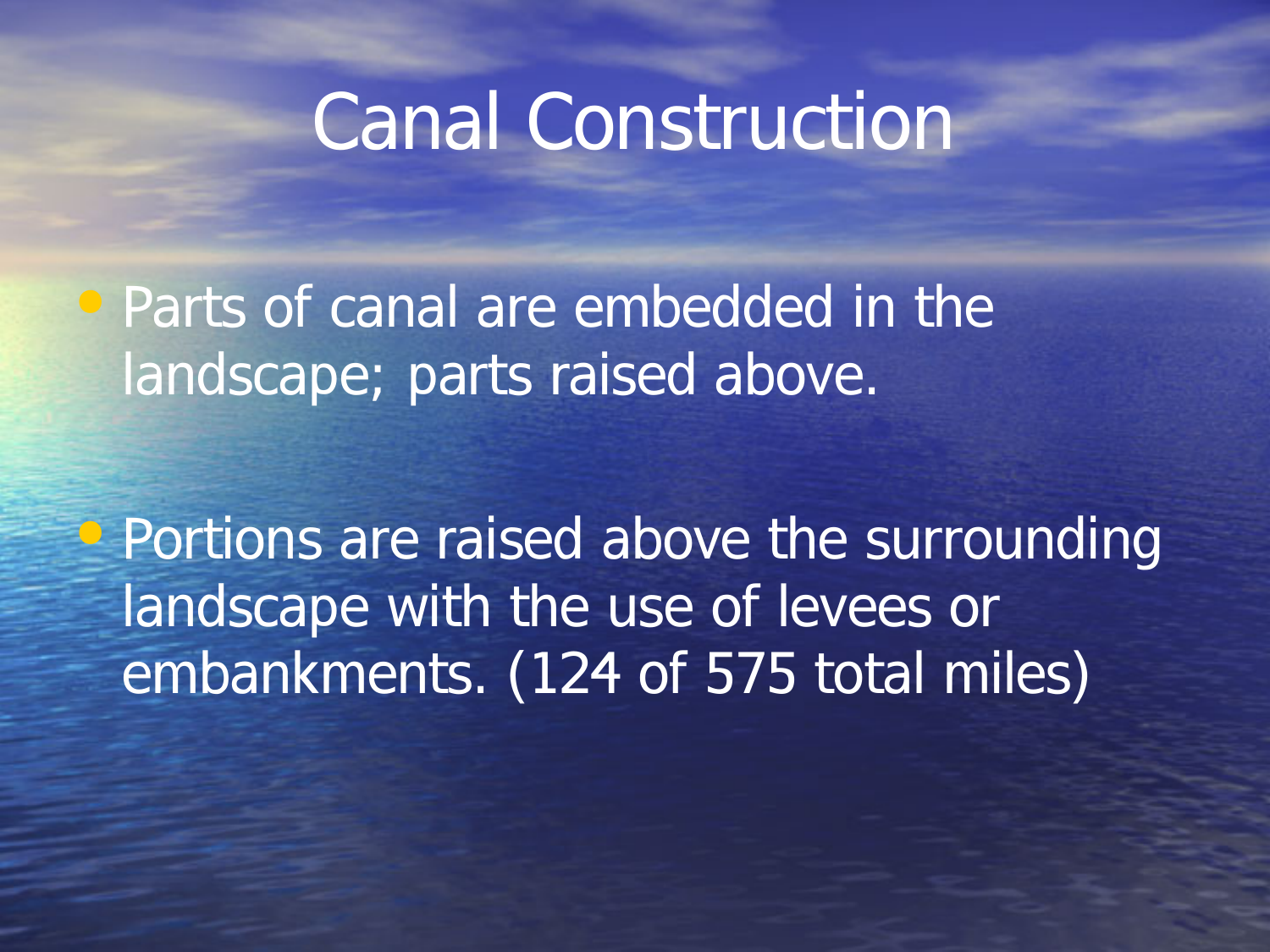

# Canal Construction
Parts of canal are embedded in the landscape; parts raised above.

Portions are raised above the surrounding landscape with the use of levees or embankments. (124 of 575 total miles)